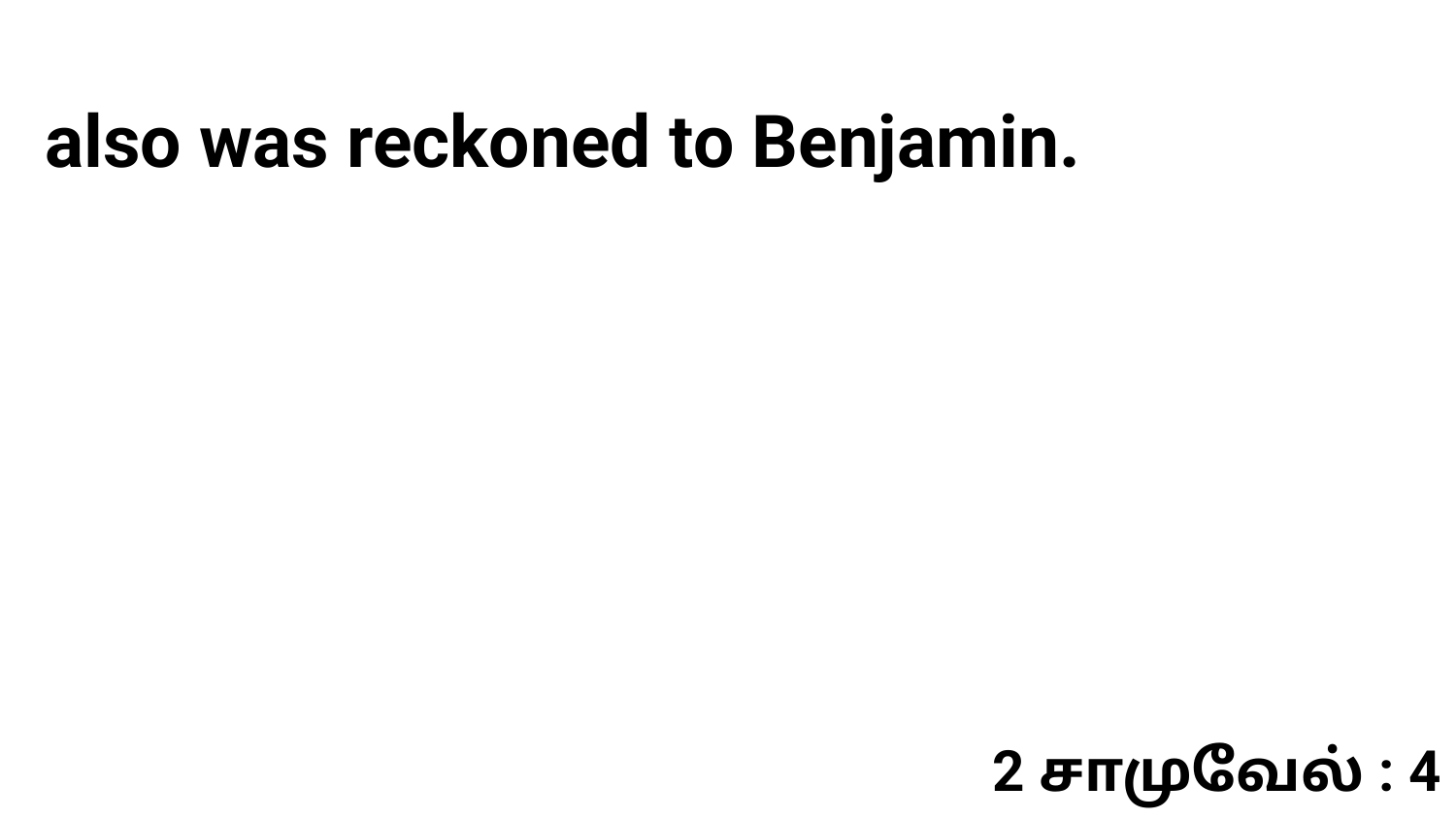

also was reckoned to Benjamin.
2 சாமுவேல் : 4